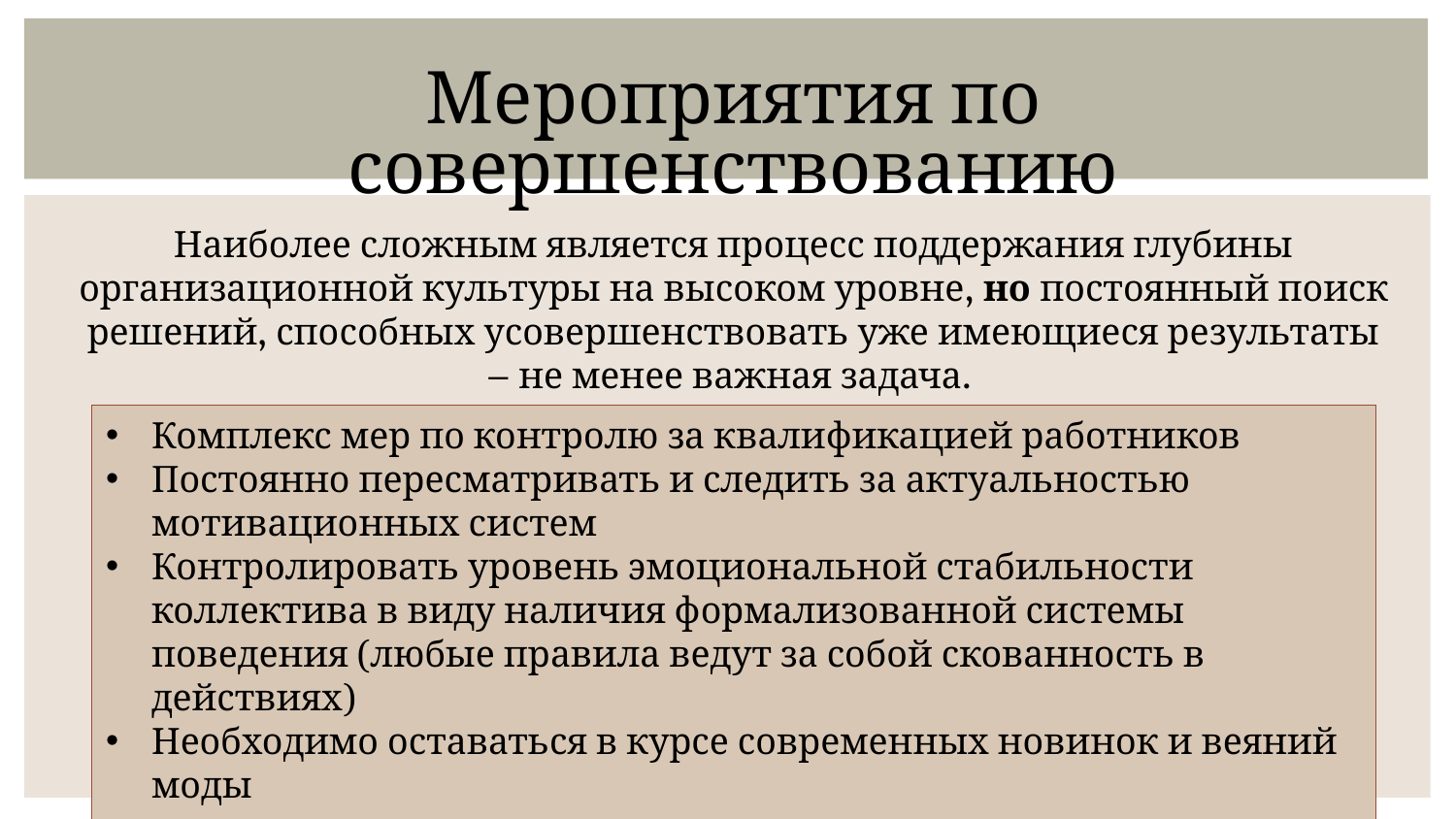

Мероприятия по совершенствованию
Наиболее сложным является процесс поддержания глубины организационной культуры на высоком уровне, но постоянный поиск решений, способных усовершенствовать уже имеющиеся результаты – не менее важная задача.
Комплекс мер по контролю за квалификацией работников
Постоянно пересматривать и следить за актуальностью мотивационных систем
Контролировать уровень эмоциональной стабильности коллектива в виду наличия формализованной системы поведения (любые правила ведут за собой скованность в действиях)
Необходимо оставаться в курсе современных новинок и веяний моды